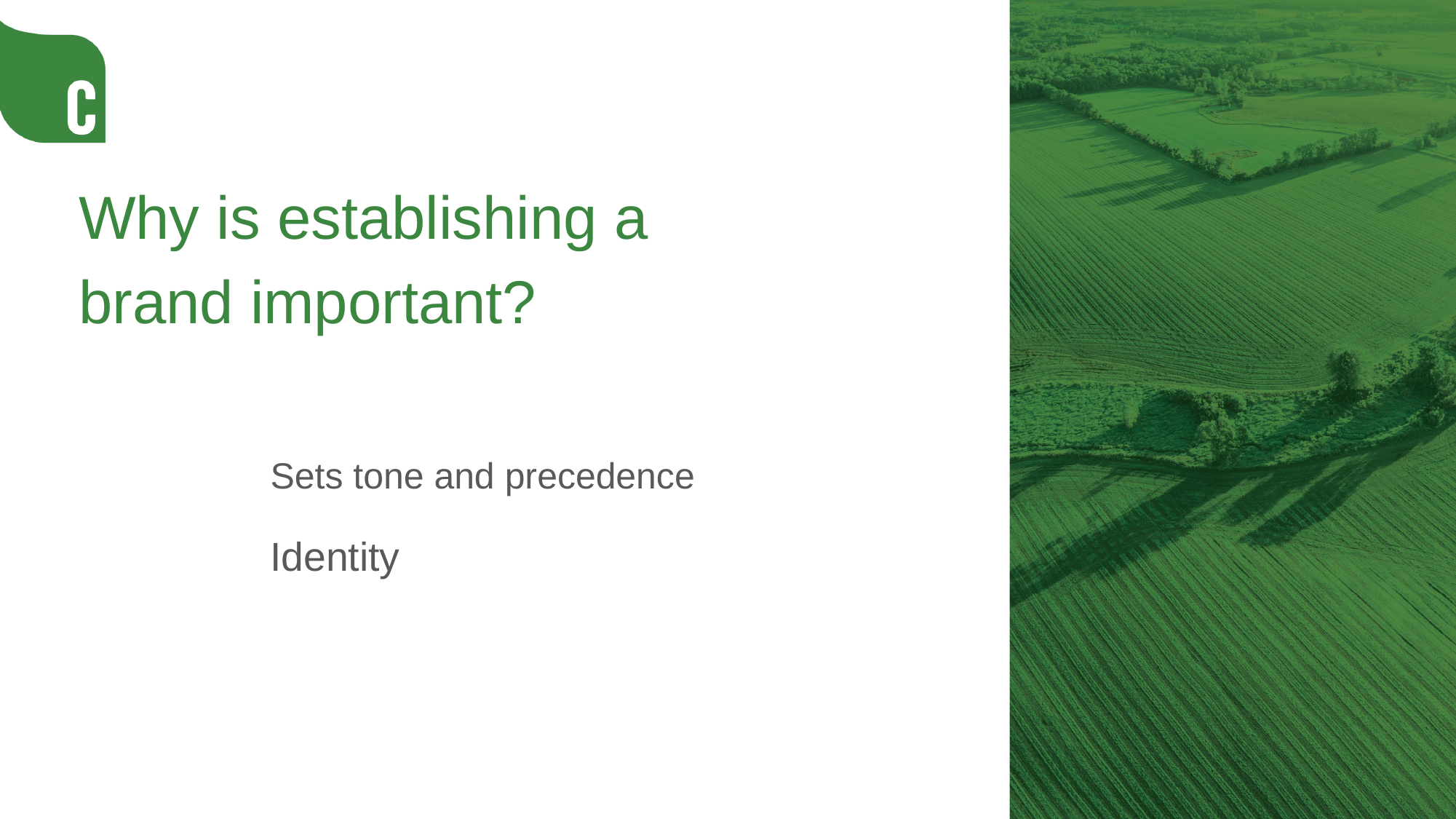

Why is establishing a brand important?
Sets tone and precedence
Identity